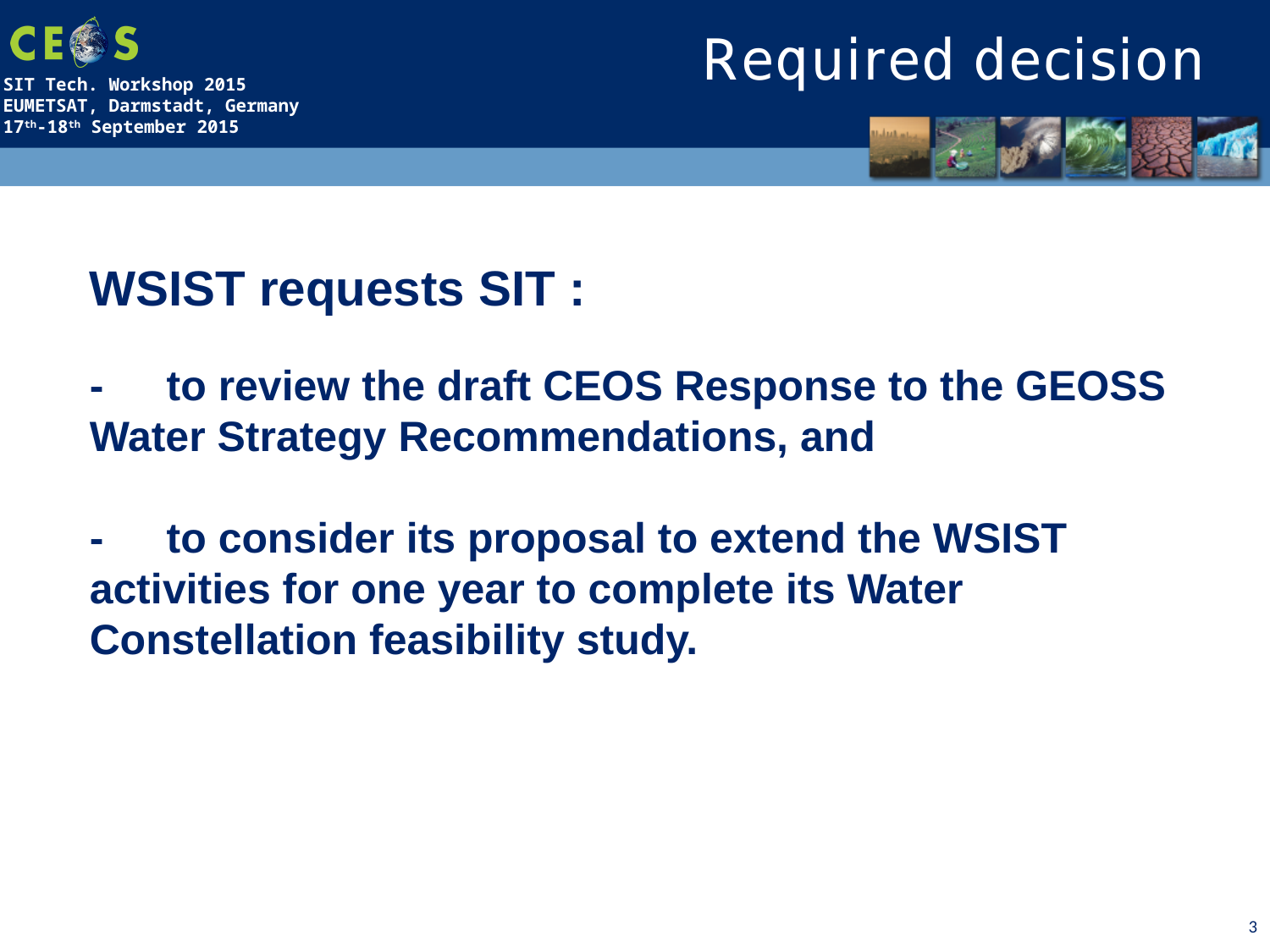

Required decision
WSIST requests SIT :

-　to review the draft CEOS Response to the GEOSS Water Strategy Recommendations, and

-　to consider its proposal to extend the WSIST activities for one year to complete its Water Constellation feasibility study.

3